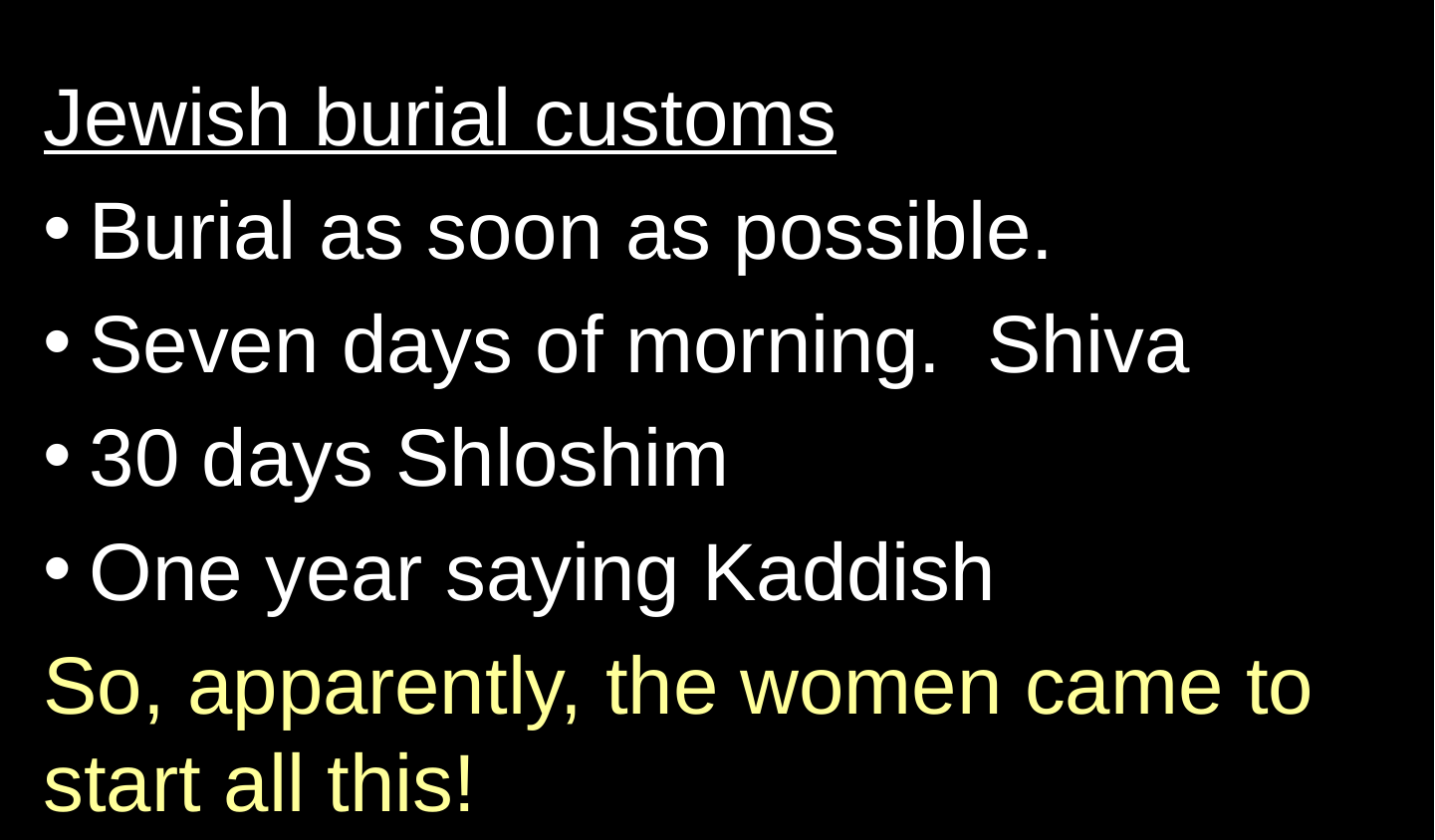

Jewish burial customs
Burial as soon as possible.
Seven days of morning.  Shiva
30 days Shloshim
One year saying Kaddish
So, apparently, the women came to start all this!